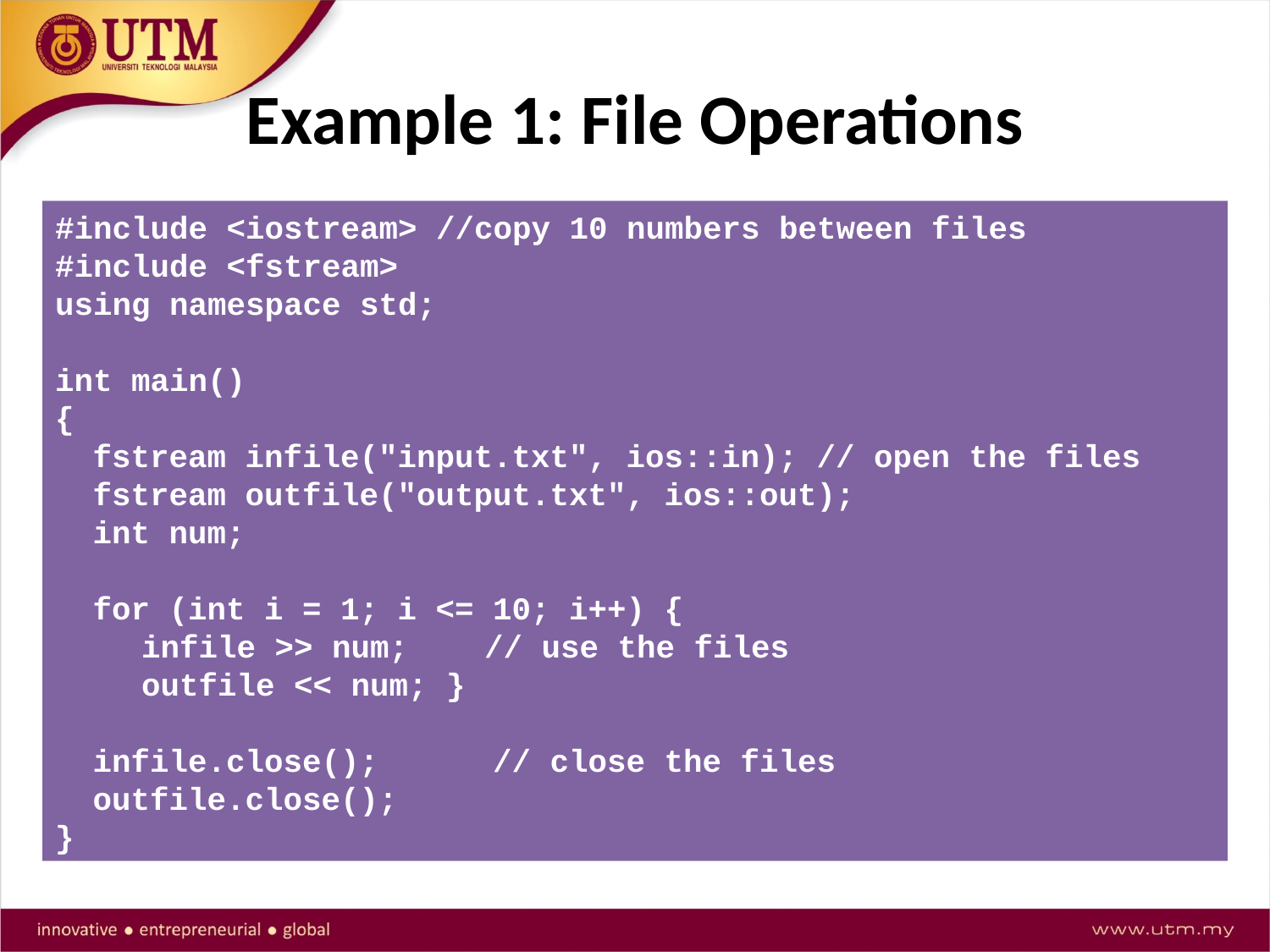

Example 1: File Operations
#
#include <iostream> //copy 10 numbers between files
#include <fstream>
using namespace std;

int main()
{
fstream infile("input.txt", ios::in); // open the files
fstream outfile("output.txt", ios::out);
int num;

for (int i = 1; i <= 10; i++) {
infile >> num;    // use the files
outfile << num; }

infile.close();      // close the files
outfile.close();
}